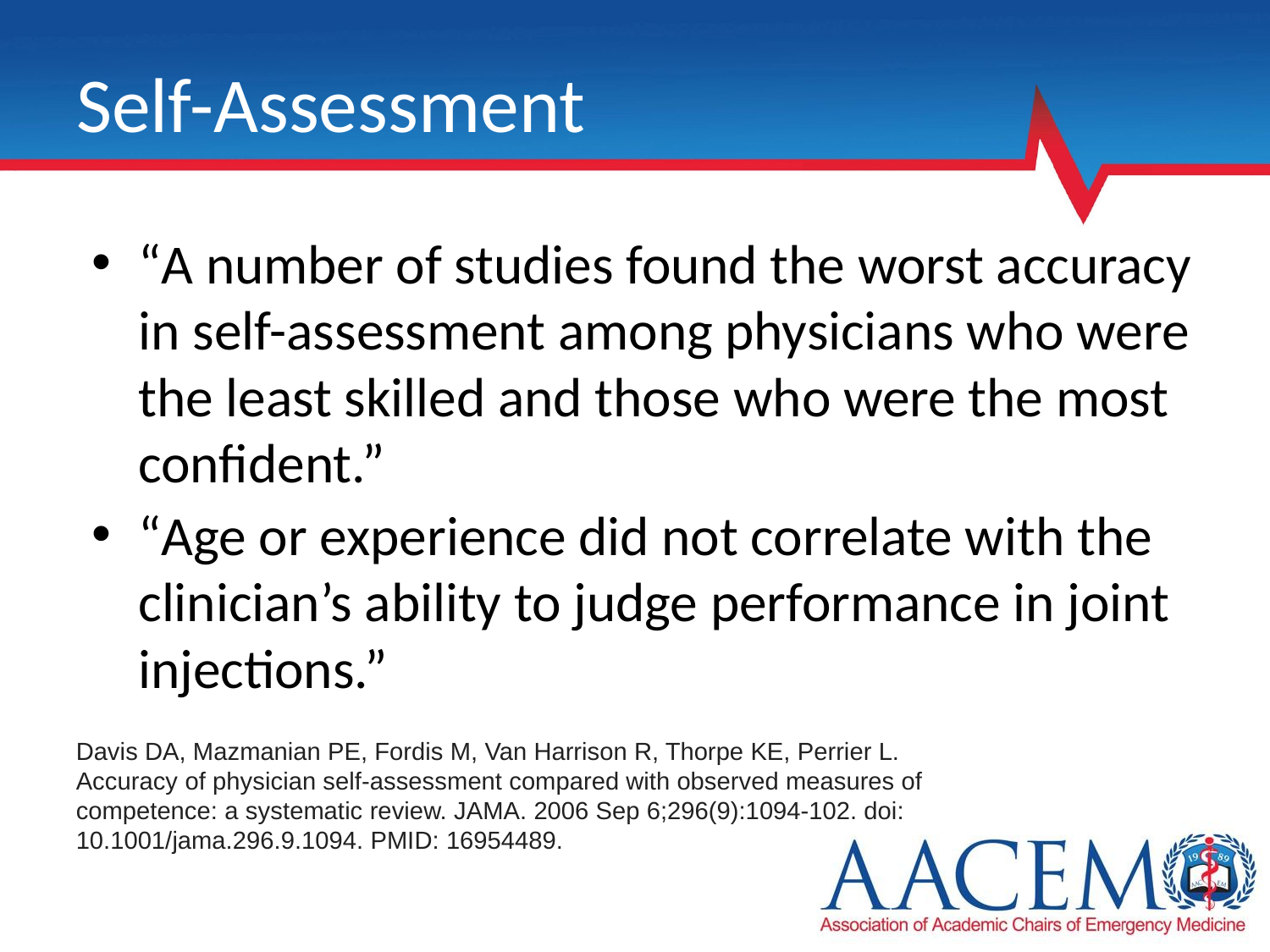

# Self-Assessment
“A number of studies found the worst accuracy in self-assessment among physicians who were the least skilled and those who were the most confident.”
“Age or experience did not correlate with the clinician’s ability to judge performance in joint injections.”

Davis DA, Mazmanian PE, Fordis M, Van Harrison R, Thorpe KE, Perrier L. Accuracy of physician self-assessment compared with observed measures of competence: a systematic review. JAMA. 2006 Sep 6;296(9):1094-102. doi: 10.1001/jama.296.9.1094. PMID: 16954489.